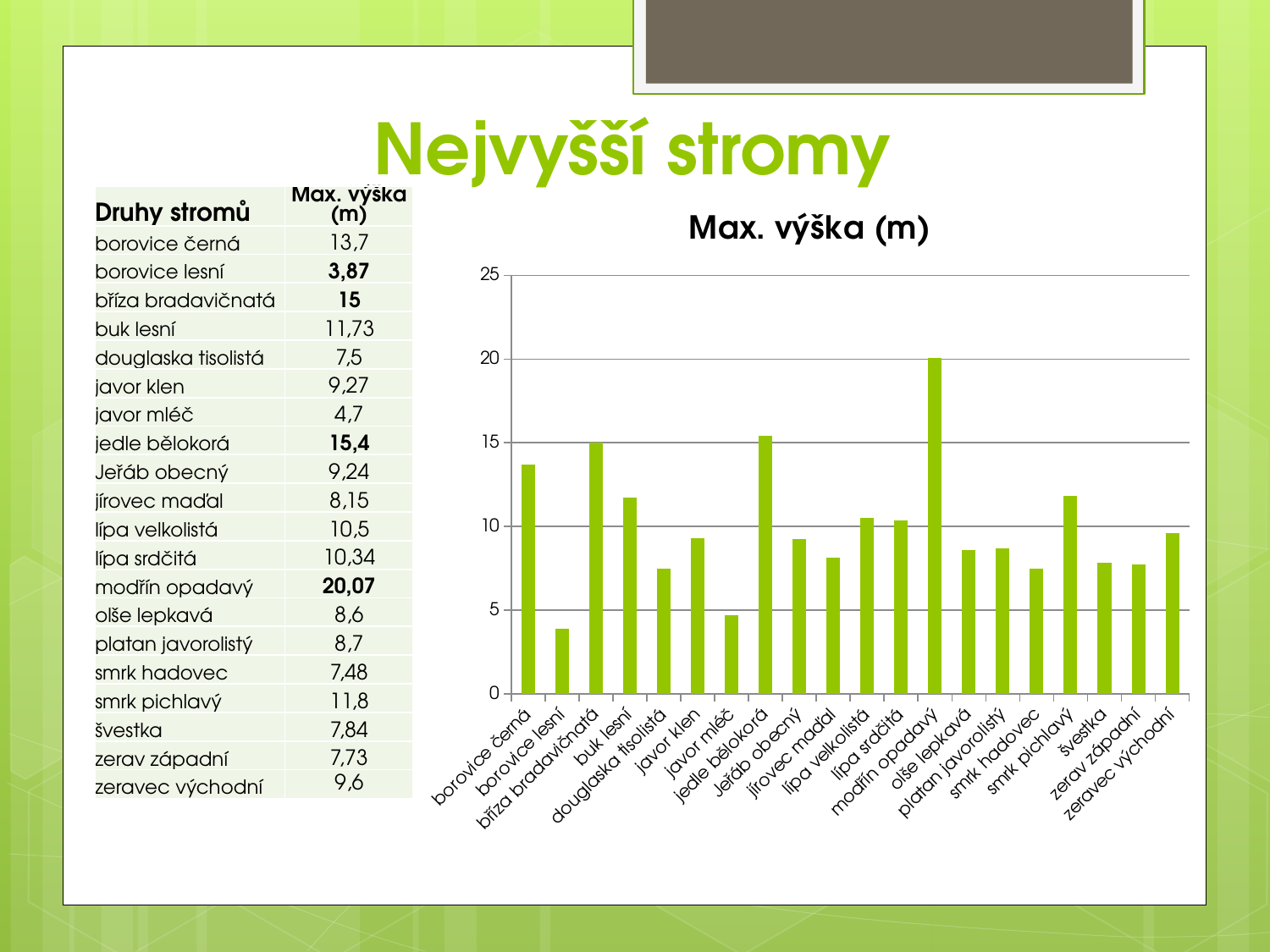

# Nejvyšší stromy

### Chart:

| Category | Max. výška (m) |
|---|---|
| borovice černá | 13.7 |
| borovice lesní | 3.8699999999999997 |
| bříza bradavičnatá | 15.0 |
| buk lesní | 11.729999999999999 |
| douglaska tisolistá | 7.5 |
| javor klen | 9.27 |
| javor mléč | 4.7 |
| jedle bělokorá | 15.4 |
| Jeřáb obecný | 9.239999999999998 |
| jírovec maďal | 8.15 |
| lípa velkolistá | 10.5 |
| lípa srdčitá | 10.34 |
| modřín opadavý | 20.07 |
| olše lepkavá | 8.6 |
| platan javorolistý | 8.700000000000001 |
| smrk hadovec | 7.48 |
| smrk pichlavý | 11.8 |
| švestka | 7.84 |
| zerav západní | 7.73 |
| zeravec východní | 9.6 |
| Druhy stromů | Max. výška (m) |
| --- | --- |
| borovice černá | 13,7 |
| borovice lesní | 3,87 |
| bříza bradavičnatá | 15 |
| buk lesní | 11,73 |
| douglaska tisolistá | 7,5 |
| javor klen | 9,27 |
| javor mléč | 4,7 |
| jedle bělokorá | 15,4 |
| Jeřáb obecný | 9,24 |
| jírovec maďal | 8,15 |
| lípa velkolistá | 10,5 |
| lípa srdčitá | 10,34 |
| modřín opadavý | 20,07 |
| olše lepkavá | 8,6 |
| platan javorolistý | 8,7 |
| smrk hadovec | 7,48 |
| smrk pichlavý | 11,8 |
| švestka | 7,84 |
| zerav západní | 7,73 |
| zeravec východní | 9,6 |